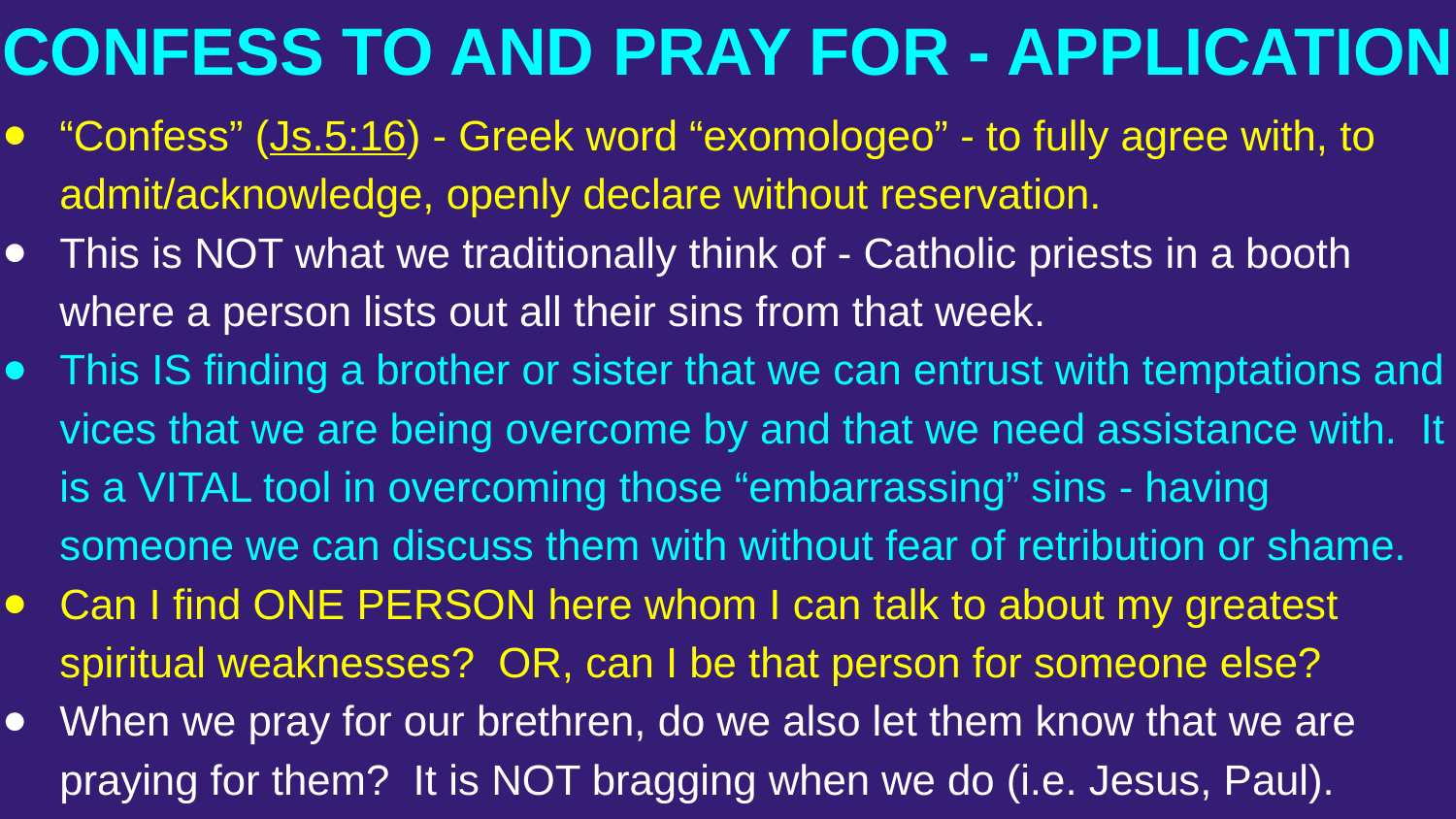

# CONFESS TO AND PRAY FOR - APPLICATION
“Confess” (Js.5:16) - Greek word “exomologeo” - to fully agree with, to admit/acknowledge, openly declare without reservation.
This is NOT what we traditionally think of - Catholic priests in a booth where a person lists out all their sins from that week.
This IS finding a brother or sister that we can entrust with temptations and vices that we are being overcome by and that we need assistance with.  It is a VITAL tool in overcoming those “embarrassing” sins - having someone we can discuss them with without fear of retribution or shame.
Can I find ONE PERSON here whom I can talk to about my greatest spiritual weaknesses?  OR, can I be that person for someone else?
When we pray for our brethren, do we also let them know that we are praying for them?  It is NOT bragging when we do (i.e. Jesus, Paul).